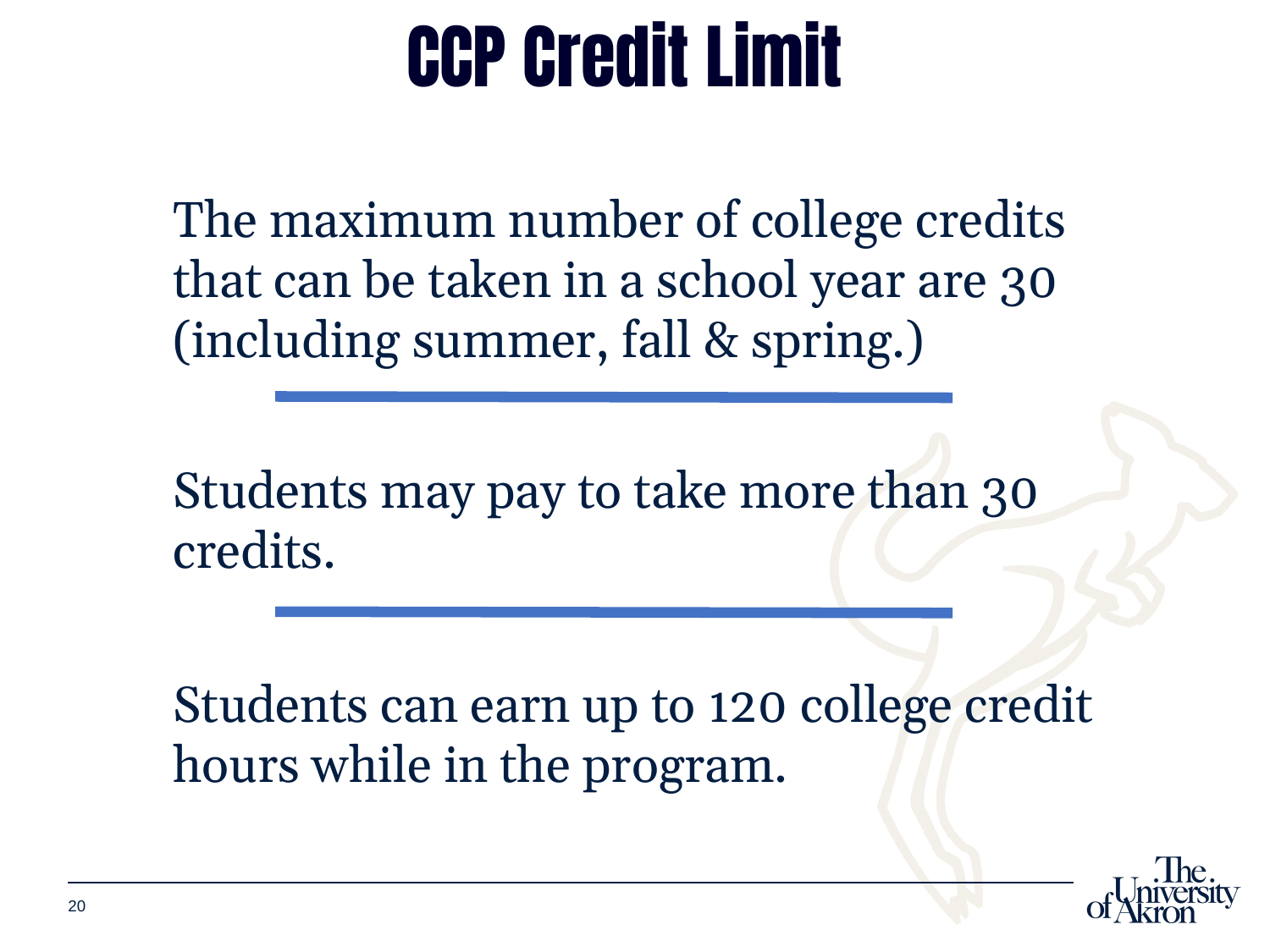

CCP Credit Limit
The maximum number of college credits that can be taken in a school year are 30 (including summer, fall & spring.)

Students may pay to take more than 30 credits.

Students can earn up to 120 college credit hours while in the program.